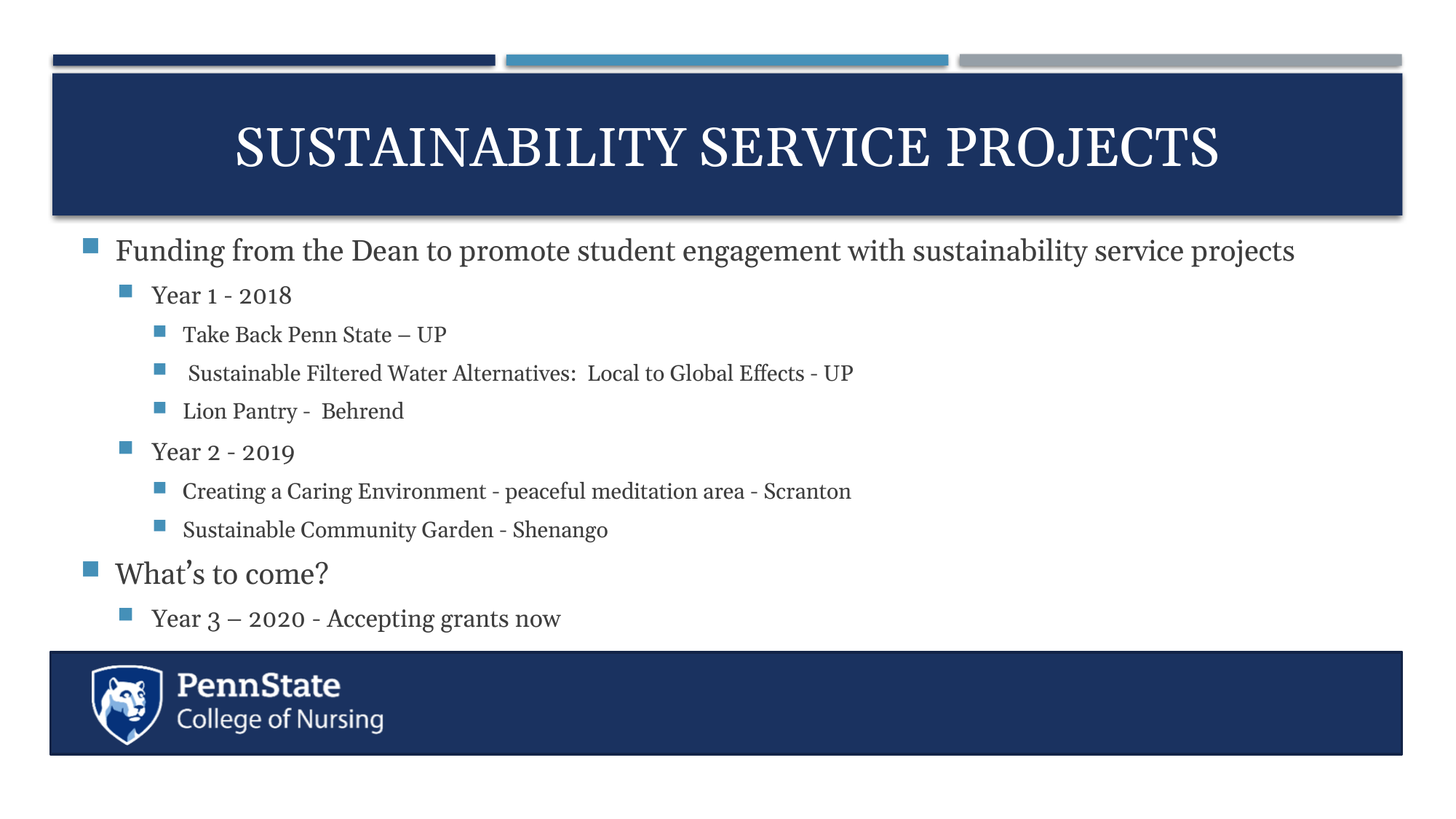

# Sustainability Service Projects
Funding from the Dean to promote student engagement with sustainability service projects
Year 1 - 2018
Take Back Penn State – UP
 Sustainable Filtered Water Alternatives:  Local to Global Effects - UP
Lion Pantry -  Behrend
Year 2 - 2019
Creating a Caring Environment - peaceful meditation area - Scranton
Sustainable Community Garden - Shenango
What’s to come?
Year 3 – 2020 - Accepting grants now